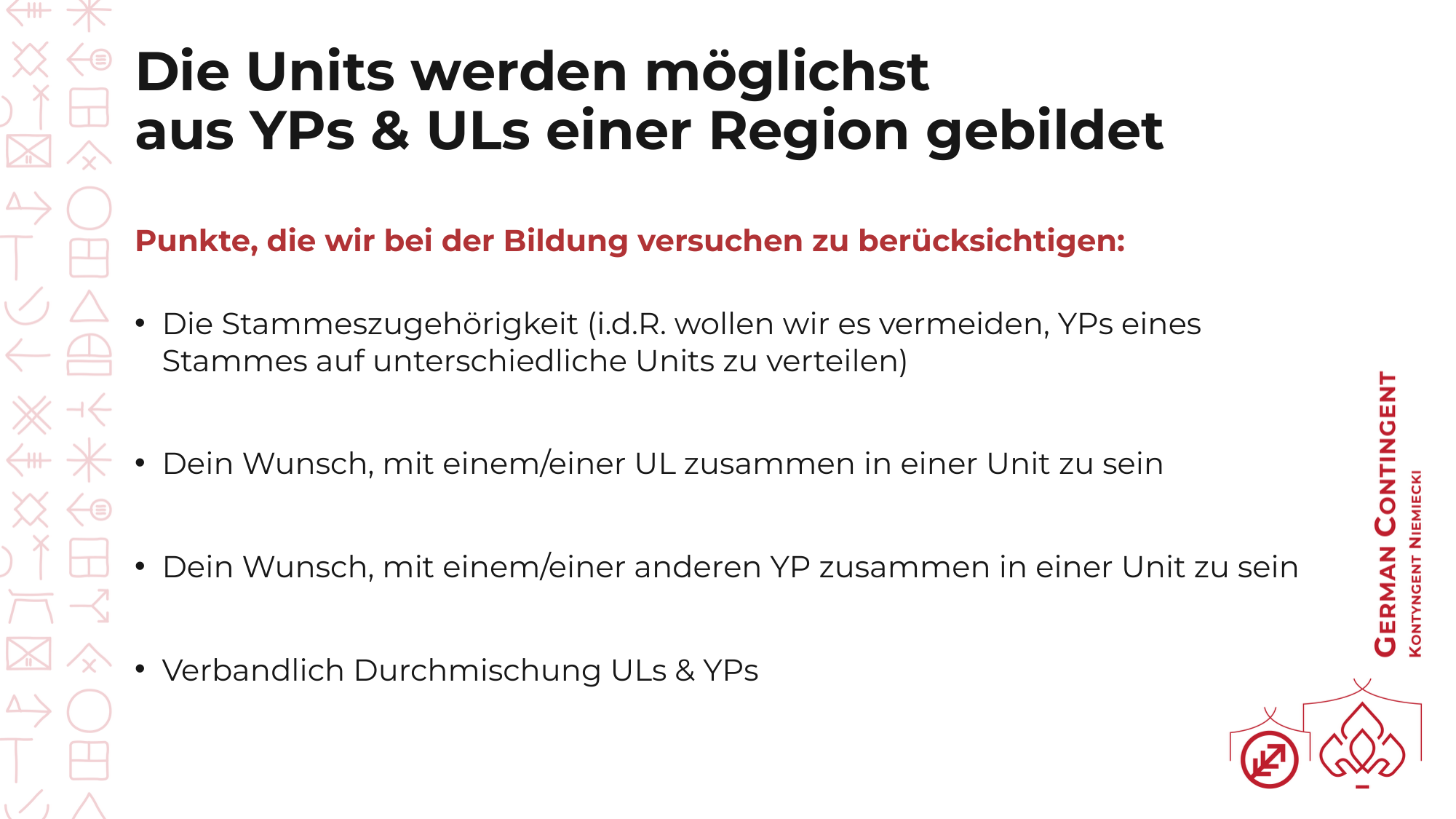

# Die Units werden möglichst aus YPs & ULs einer Region gebildet
Punkte, die wir bei der Bildung versuchen zu berücksichtigen:

Die Stammeszugehörigkeit (i.d.R. wollen wir es vermeiden, YPs eines Stammes auf unterschiedliche Units zu verteilen)

Dein Wunsch, mit einem/einer UL zusammen in einer Unit zu sein

Dein Wunsch, mit einem/einer anderen YP zusammen in einer Unit zu sein

Verbandlich Durchmischung ULs & YPs